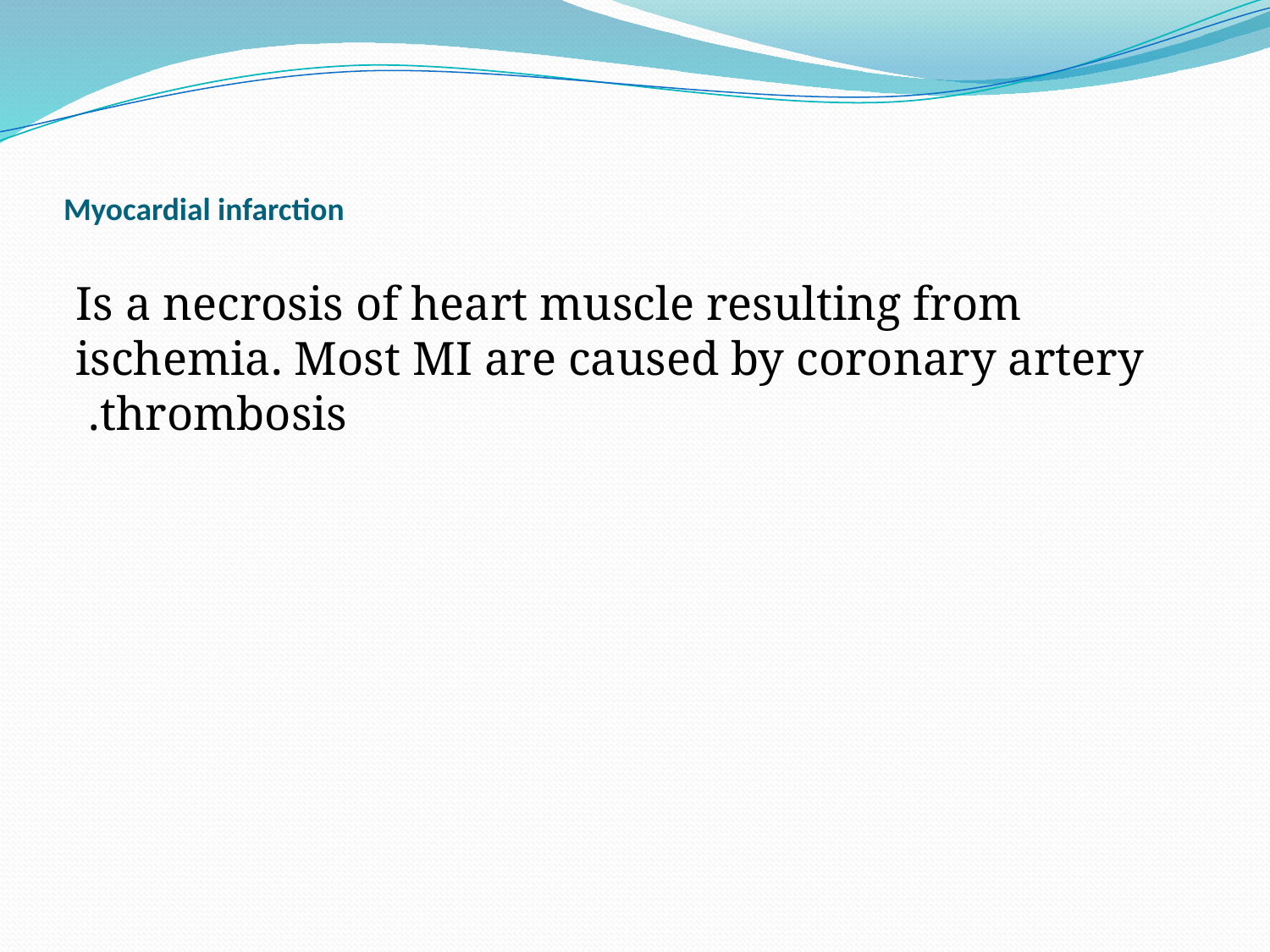

# Myocardial infarction
Is a necrosis of heart muscle resulting from ischemia. Most MI are caused by coronary artery thrombosis.